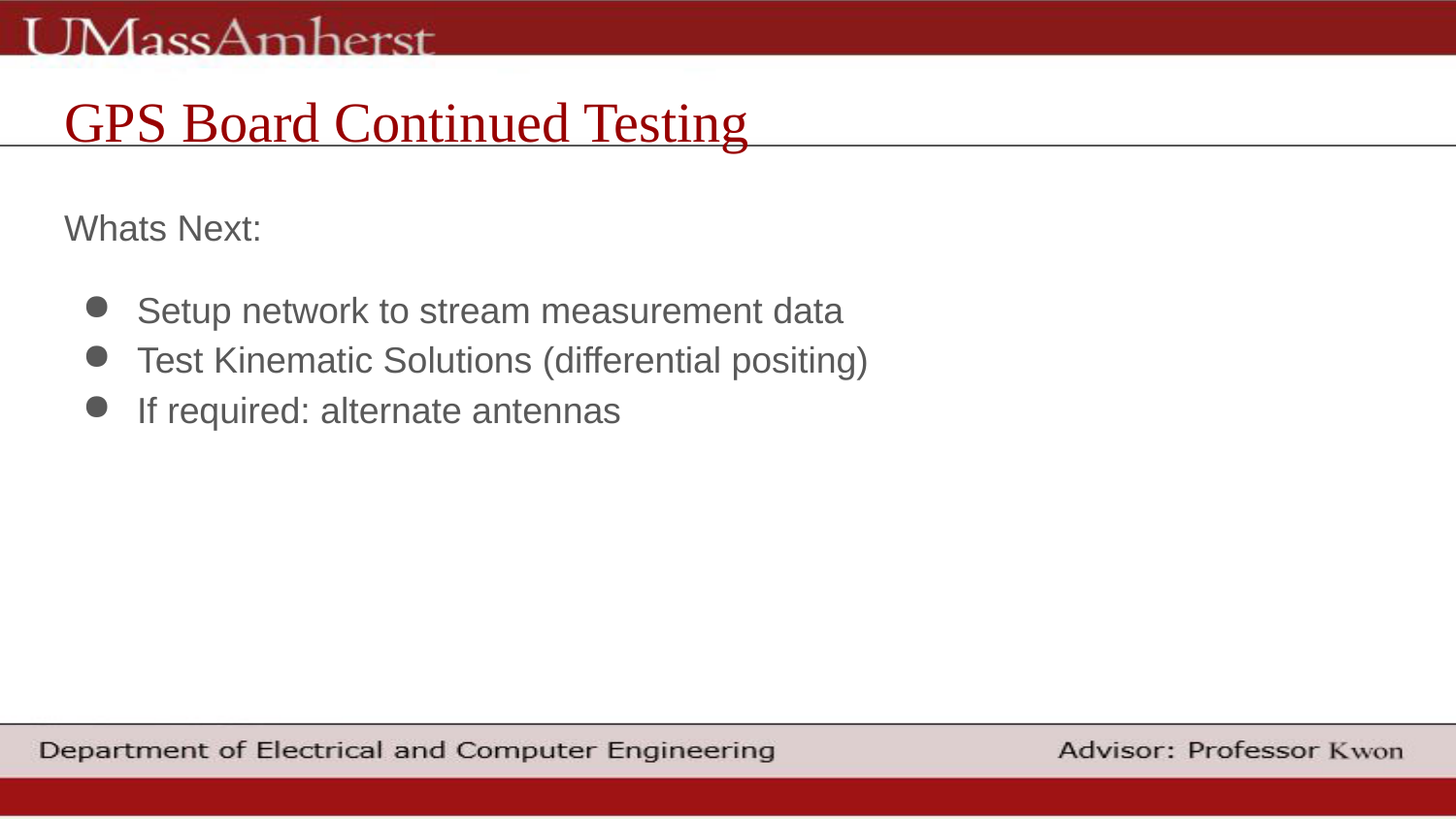

# GPS Board Continued Testing
Whats Next:
Setup network to stream measurement data
Test Kinematic Solutions (differential positing)
If required: alternate antennas